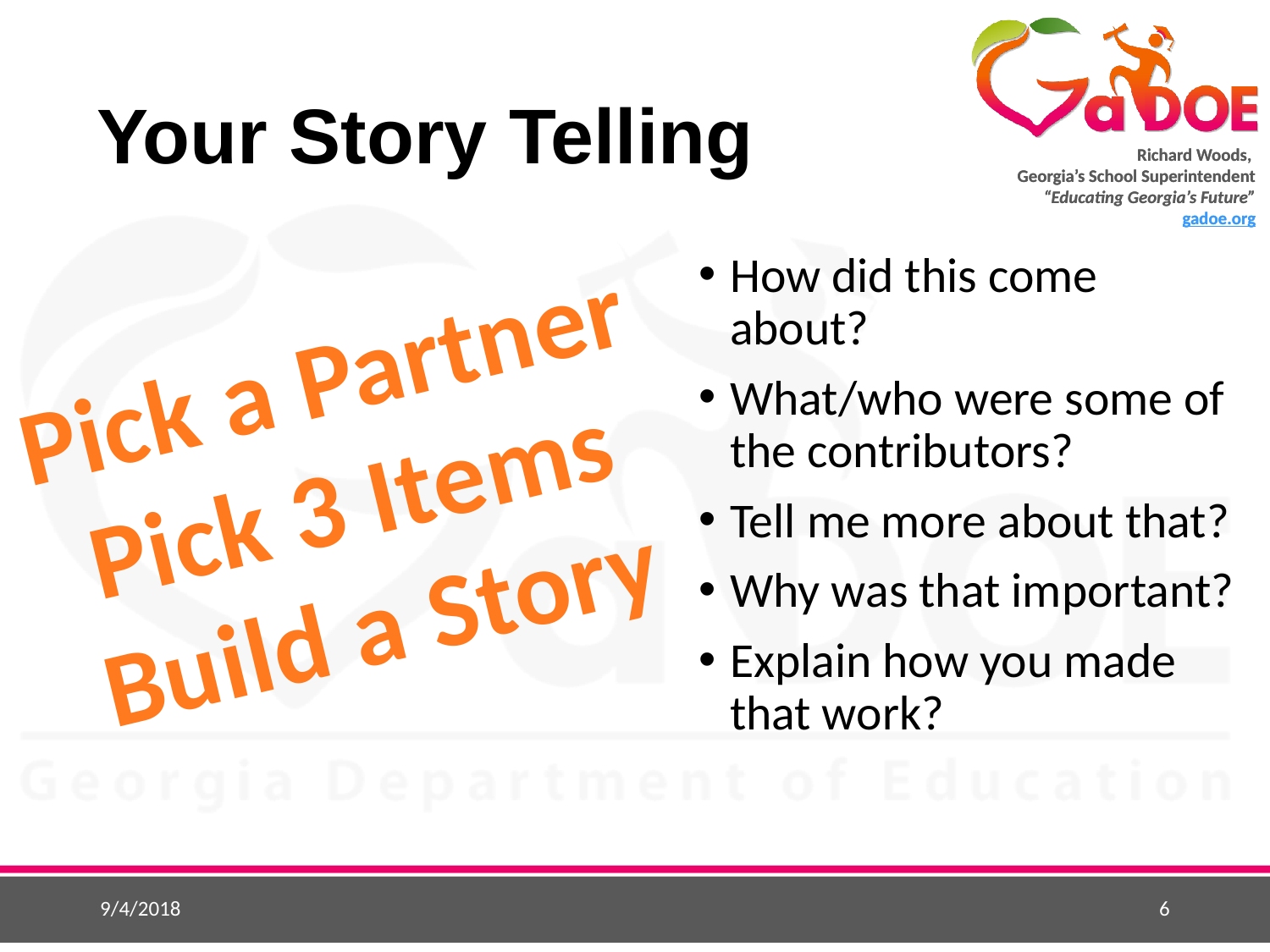

# Your Story Telling
How did this come about?
What/who were some of the contributors?
Tell me more about that?
Why was that important?
Explain how you made that work?
Pick a Partner
Pick 3 Items
Build a Story
9/4/2018
6